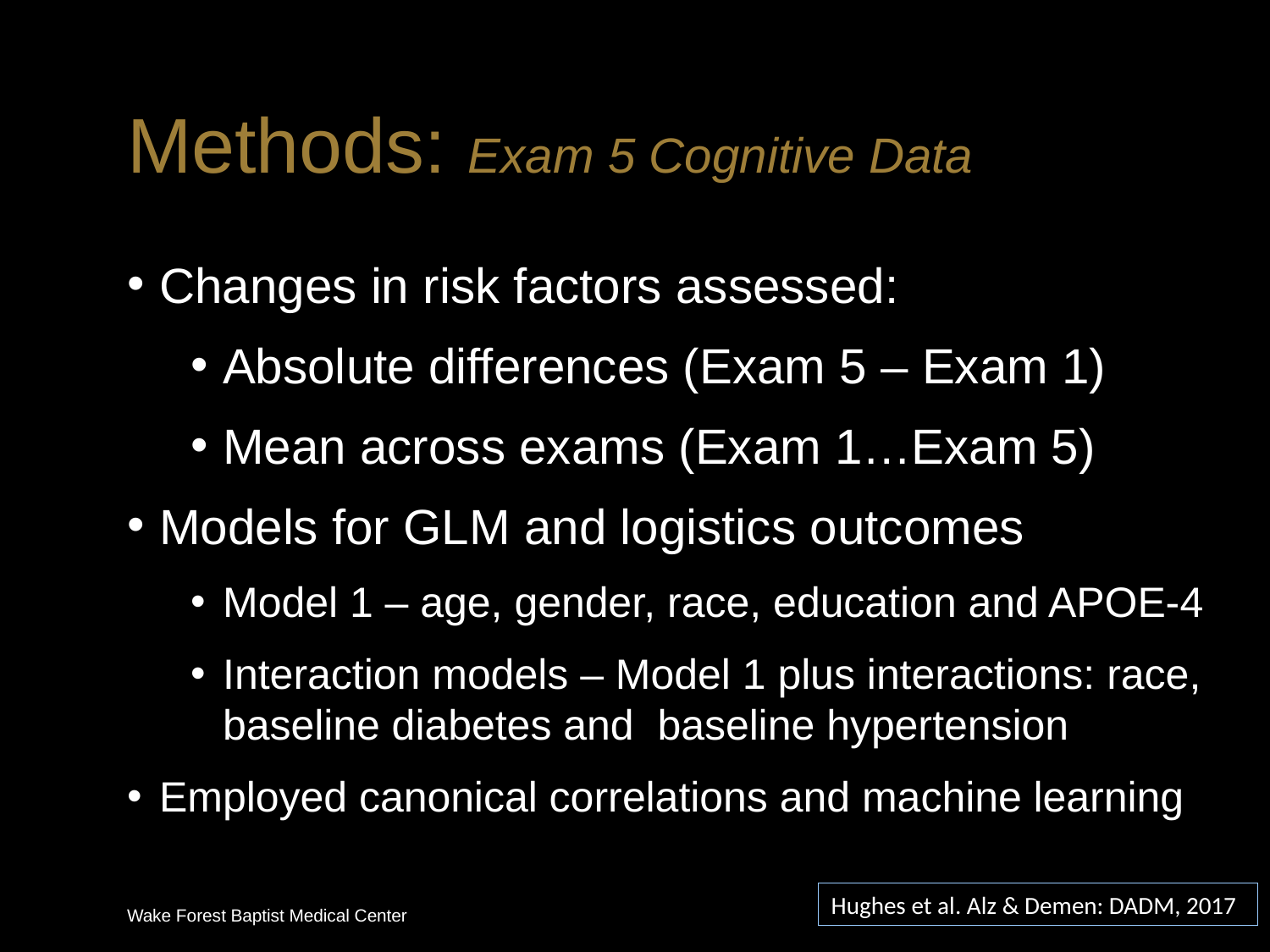

# Methods: Exam 5 Cognitive Data
Changes in risk factors assessed:
Absolute differences (Exam 5 – Exam 1)
Mean across exams (Exam 1…Exam 5)
Models for GLM and logistics outcomes
Model 1 – age, gender, race, education and APOE-4
Interaction models – Model 1 plus interactions: race, baseline diabetes and  baseline hypertension
Employed canonical correlations and machine learning
Hughes et al. Alz & Demen: DADM, 2017